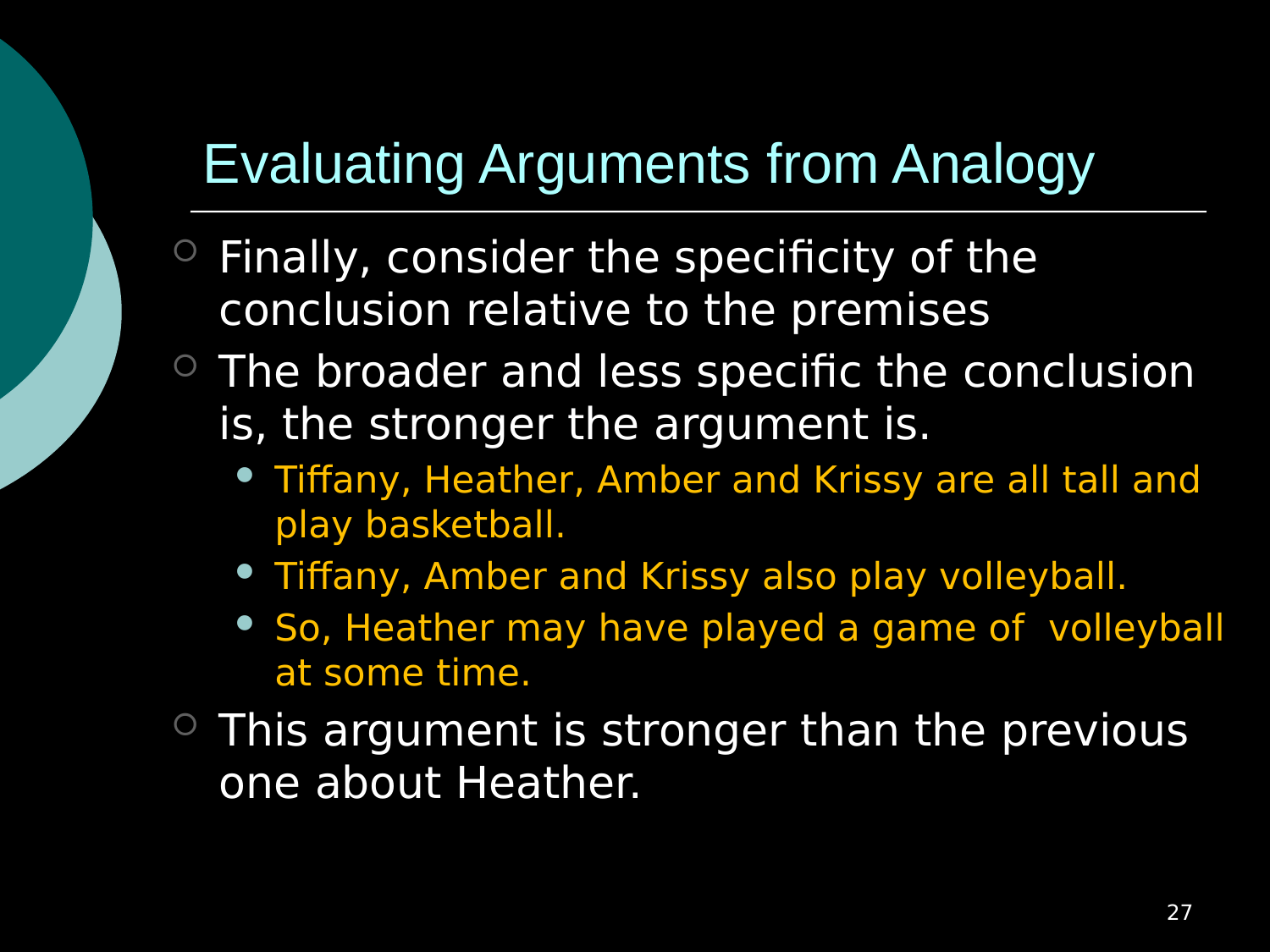

# Evaluating Arguments from Analogy
Finally, consider the specificity of the conclusion relative to the premises
The broader and less specific the conclusion is, the stronger the argument is.
Tiffany, Heather, Amber and Krissy are all tall and play basketball.
Tiffany, Amber and Krissy also play volleyball.
So, Heather may have played a game of  volleyball at some time.
This argument is stronger than the previous one about Heather.
27